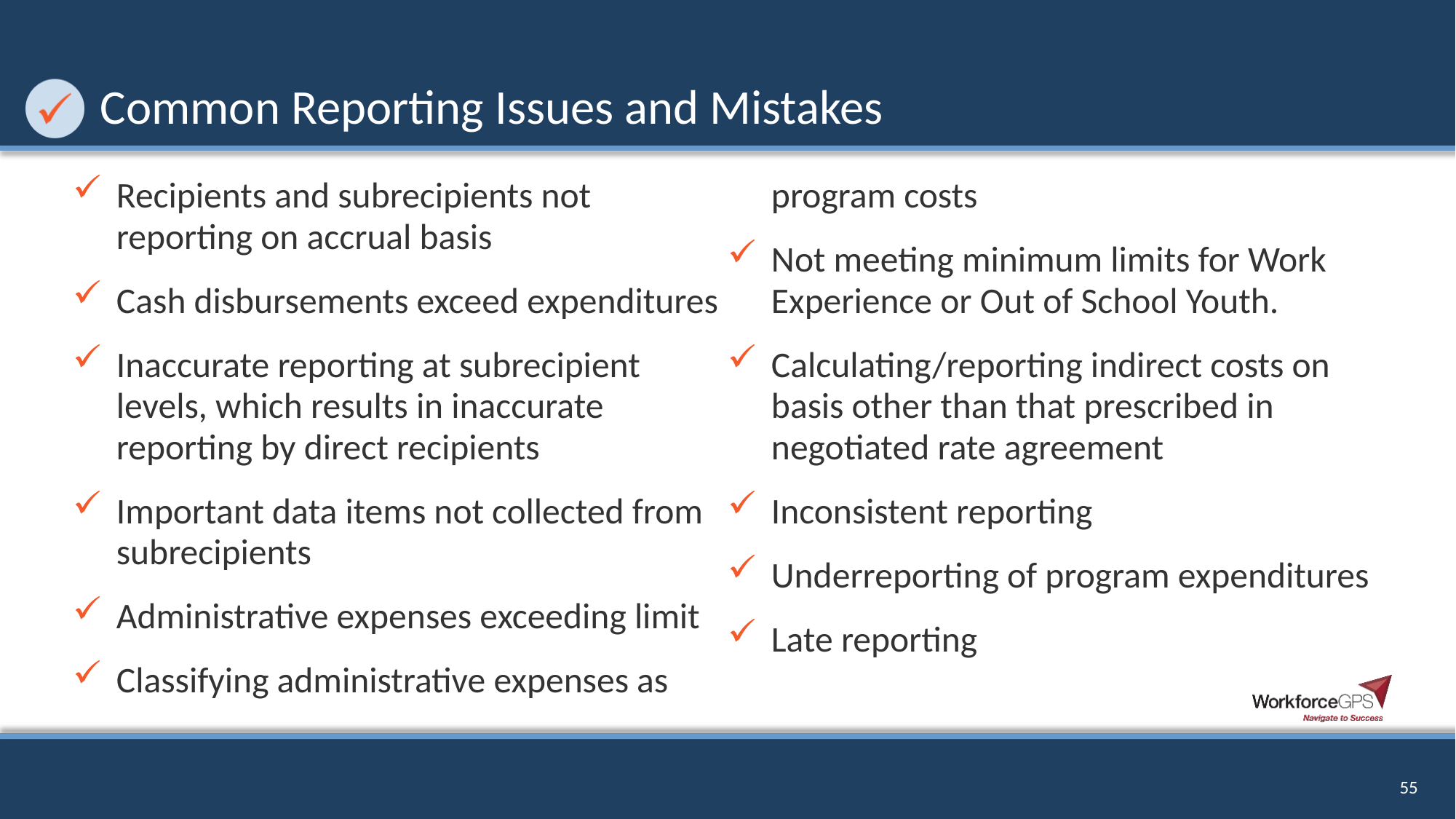

# Common Reporting Issues and Mistakes
Recipients and subrecipients not reporting on accrual basis
Cash disbursements exceed expenditures
Inaccurate reporting at subrecipient levels, which results in inaccurate reporting by direct recipients
Important data items not collected from subrecipients
Administrative expenses exceeding limit
Classifying administrative expenses as program costs
Not meeting minimum limits for Work Experience or Out of School Youth.
Calculating/reporting indirect costs on basis other than that prescribed in negotiated rate agreement
Inconsistent reporting
Underreporting of program expenditures
Late reporting

55